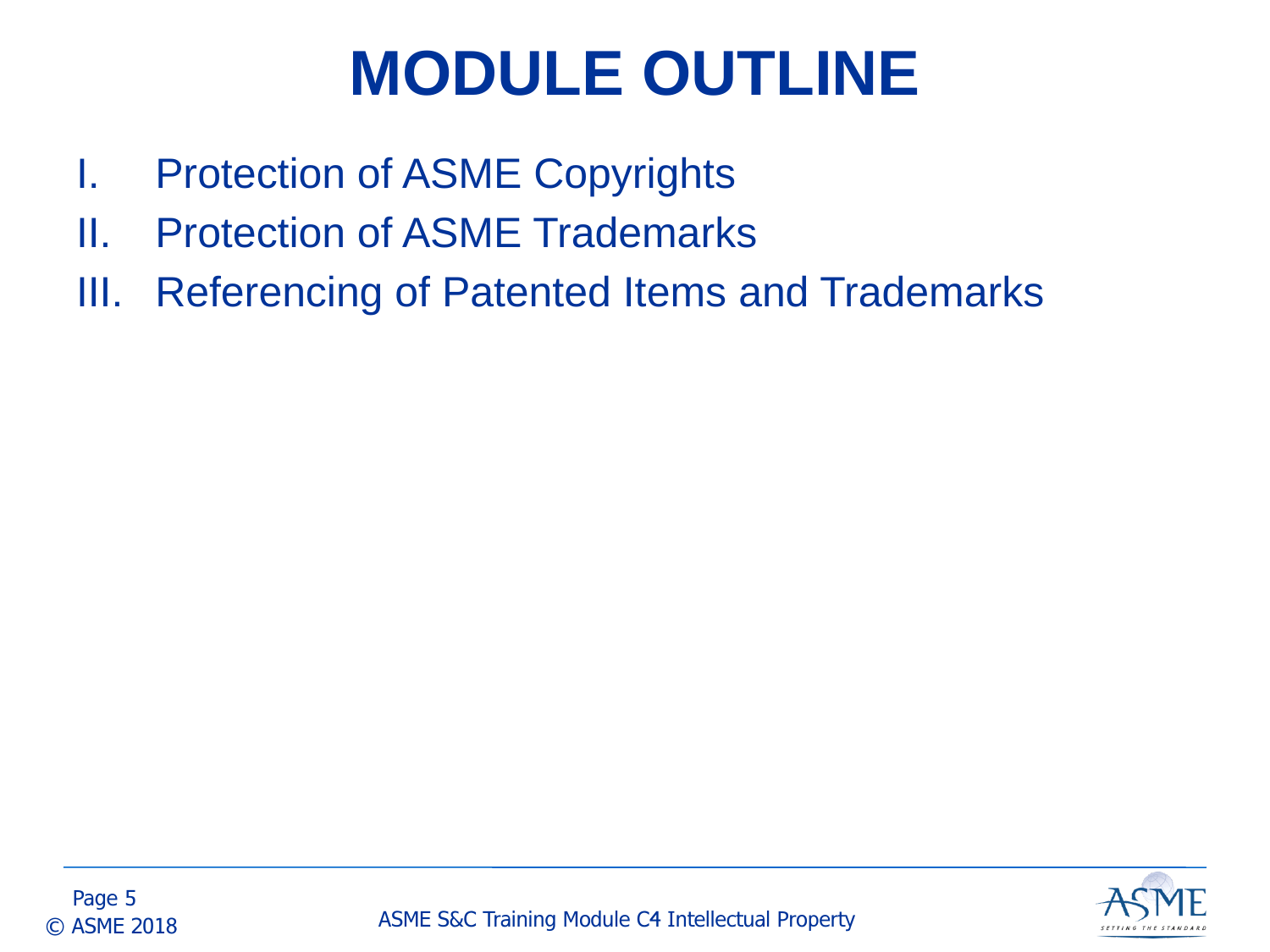

# MODULE OUTLINE
Protection of ASME Copyrights
Protection of ASME Trademarks
Referencing of Patented Items and Trademarks
5
ASME S&C Training Module C4 Intellectual Property